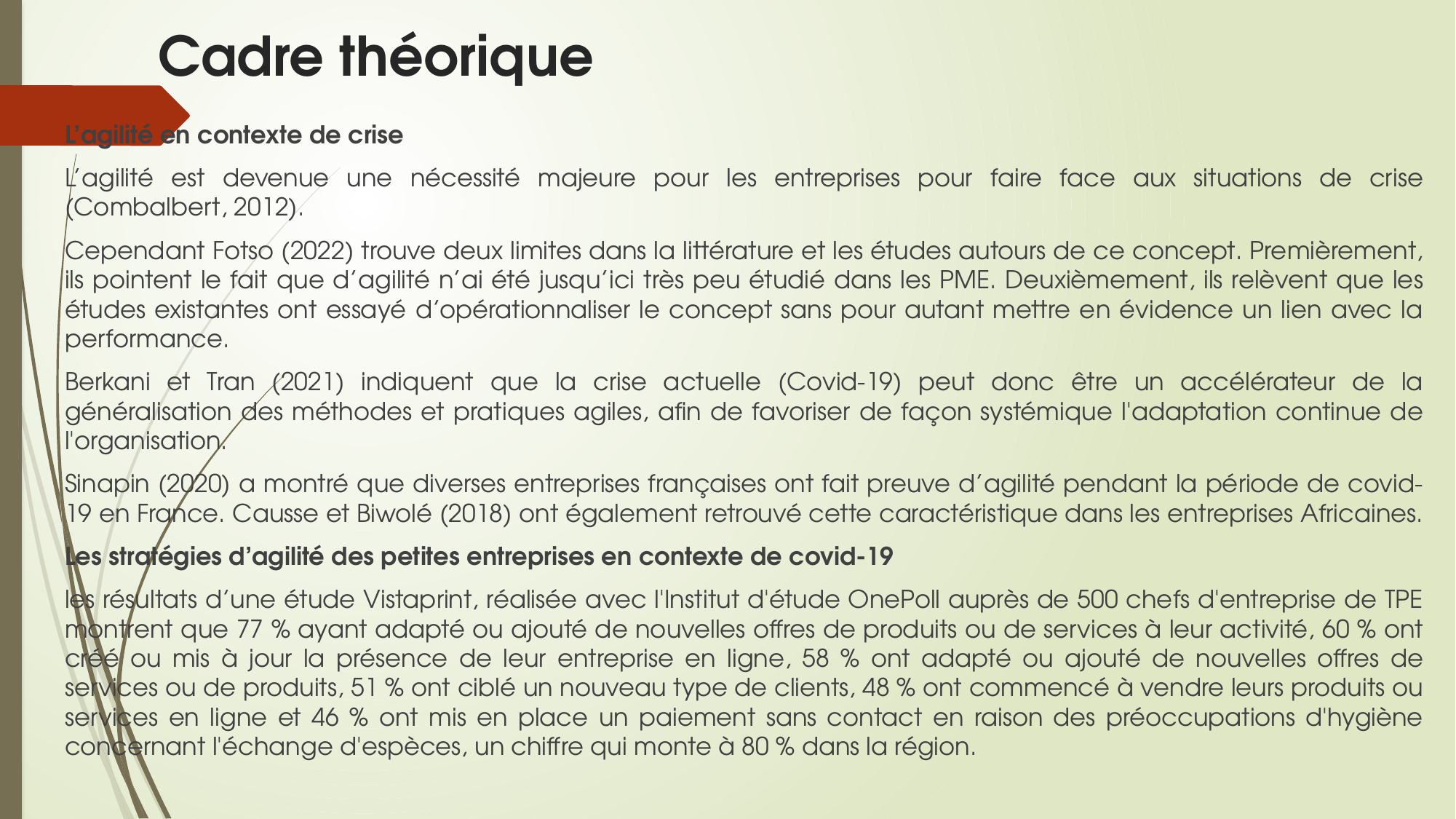

# Cadre théorique
L’agilité en contexte de crise
L’agilité est devenue une nécessité majeure pour les entreprises pour faire face aux situations de crise (Combalbert, 2012).
Cependant Fotso (2022) trouve deux limites dans la littérature et les études autours de ce concept. Premièrement, ils pointent le fait que d’agilité n’ai été jusqu’ici très peu étudié dans les PME. Deuxièmement, ils relèvent que les études existantes ont essayé d’opérationnaliser le concept sans pour autant mettre en évidence un lien avec la performance.
Berkani et Tran (2021) indiquent que la crise actuelle (Covid-19) peut donc être un accélérateur de la généralisation des méthodes et pratiques agiles, afin de favoriser de façon systémique l'adaptation continue de l'organisation.
Sinapin (2020) a montré que diverses entreprises françaises ont fait preuve d’agilité pendant la période de covid-19 en France. Causse et Biwolé (2018) ont également retrouvé cette caractéristique dans les entreprises Africaines.
Les stratégies d’agilité des petites entreprises en contexte de covid-19
les résultats d’une étude Vistaprint, réalisée avec l'Institut d'étude OnePoll auprès de 500 chefs d'entreprise de TPE montrent que 77 % ayant adapté ou ajouté de nouvelles offres de produits ou de services à leur activité, 60 % ont créé ou mis à jour la présence de leur entreprise en ligne, 58 % ont adapté ou ajouté de nouvelles offres de services ou de produits, 51 % ont ciblé un nouveau type de clients, 48 % ont commencé à vendre leurs produits ou services en ligne et 46 % ont mis en place un paiement sans contact en raison des préoccupations d'hygiène concernant l'échange d'espèces, un chiffre qui monte à 80 % dans la région.